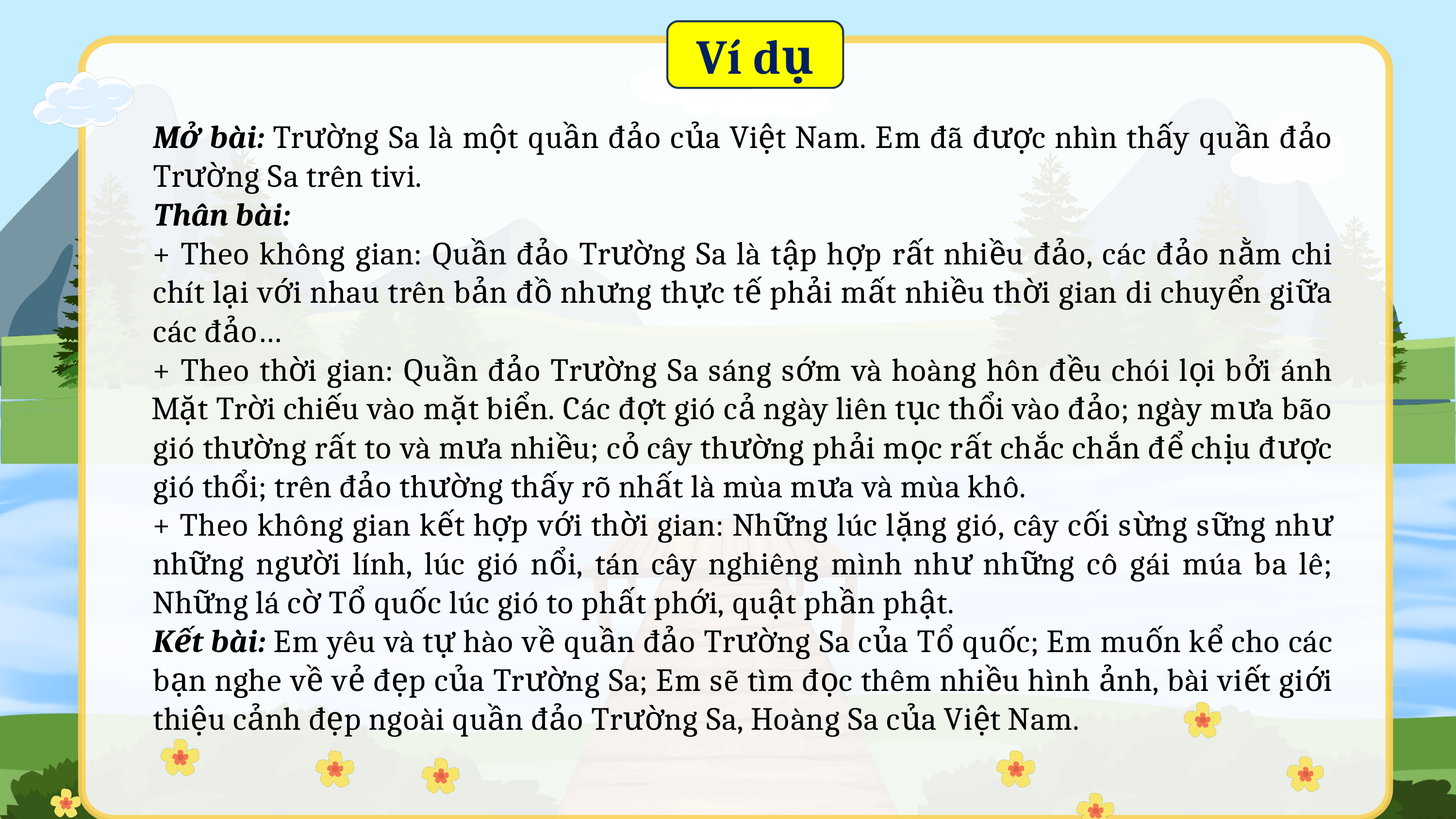

Ví dụ

Mở bài: Trường Sa là một quần đảo của Việt Nam. Em đã được nhìn thấy quần đảo Trường Sa trên tivi.
Thân bài:
+ Theo không gian: Quần đảo Trường Sa là tập hợp rất nhiều đảo, các đảo nằm chi chít lại với nhau trên bản đồ nhưng thực tế phải mất nhiều thời gian di chuyển giữa các đảo…
+ Theo thời gian: Quần đảo Trường Sa sáng sớm và hoàng hôn đều chói lọi bởi ánh Mặt Trời chiếu vào mặt biển. Các đợt gió cả ngày liên tục thổi vào đảo; ngày mưa bão gió thường rất to và mưa nhiều; cỏ cây thường phải mọc rất chắc chắn để chịu được gió thổi; trên đảo thường thấy rõ nhất là mùa mưa và mùa khô.
+ Theo không gian kết hợp với thời gian: Những lúc lặng gió, cây cối sừng sững như những người lính, lúc gió nổi, tán cây nghiêng mình như những cô gái múa ba lê; Những lá cờ Tổ quốc lúc gió to phất phới, quật phần phật.
Kết bài: Em yêu và tự hào về quần đảo Trường Sa của Tổ quốc; Em muốn kể cho các bạn nghe về vẻ đẹp của Trường Sa; Em sẽ tìm đọc thêm nhiều hình ảnh, bài viết giới thiệu cảnh đẹp ngoài quần đảo Trường Sa, Hoàng Sa của Việt Nam.